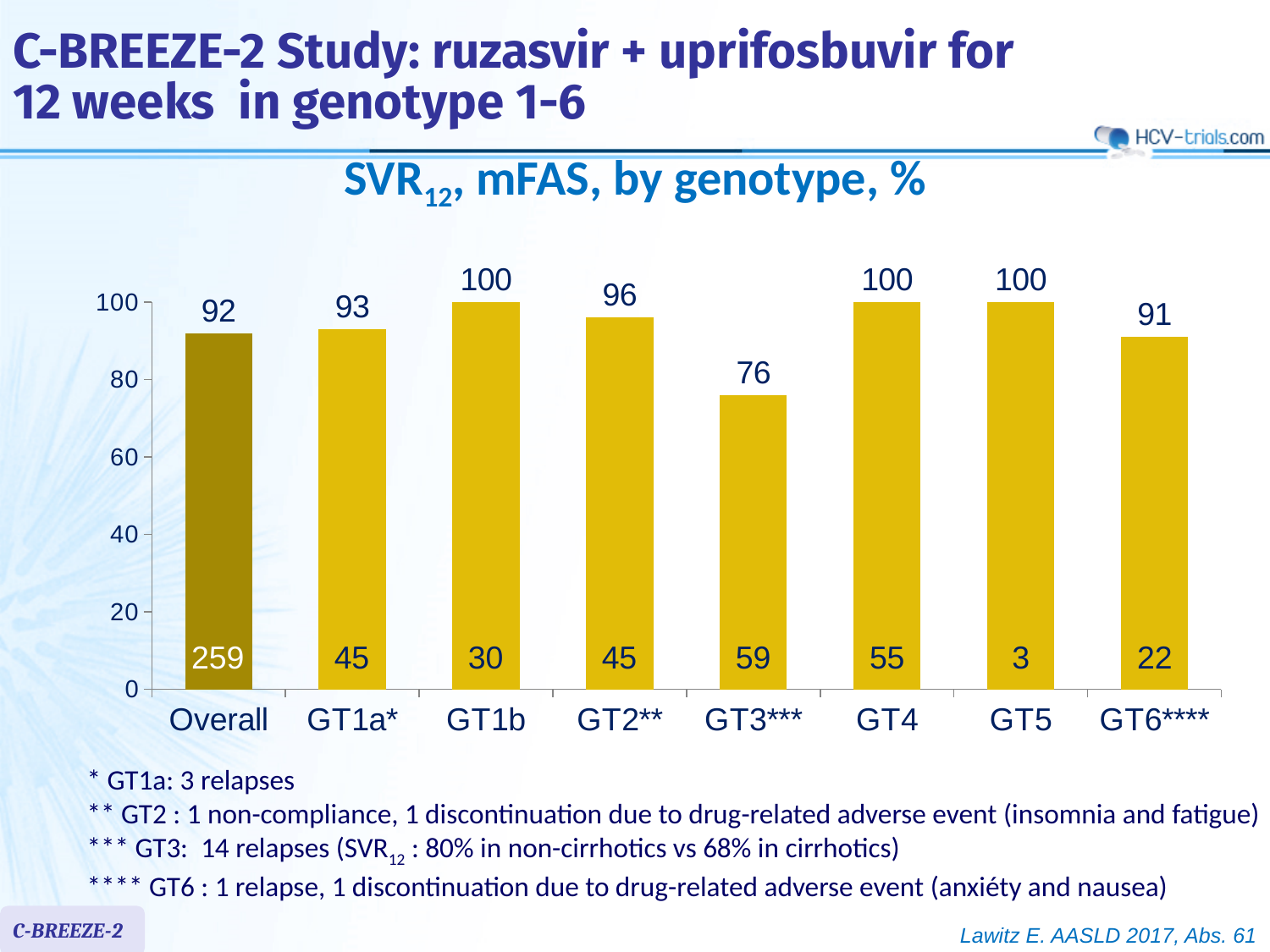

# C-BREEZE-2 Study: ruzasvir + uprifosbuvir for 12 weeks  in genotype 1-6
SVR12, mFAS, by genotype, %

### Chart

| Category | Série 1 |
|---|---|
| Overall | 92.0 |
| GT1a* | 93.0 |
| GT1b | 100.0 |
| GT2** | 96.0 |
| GT3*** | 76.0 |
| GT4 | 100.0 |
| GT5 | 100.0 |
| GT6**** | 91.0 |
259
45
30
45
59
55
3
22
* GT1a: 3 relapses
** GT2 : 1 non-compliance, 1 discontinuation due to drug-related adverse event (insomnia and fatigue)
*** GT3:  14 relapses (SVR12 : 80% in non-cirrhotics vs 68% in cirrhotics)
**** GT6 : 1 relapse, 1 discontinuation due to drug-related adverse event (anxiéty and nausea)

C-BREEZE-2
Lawitz E. AASLD 2017, Abs. 61